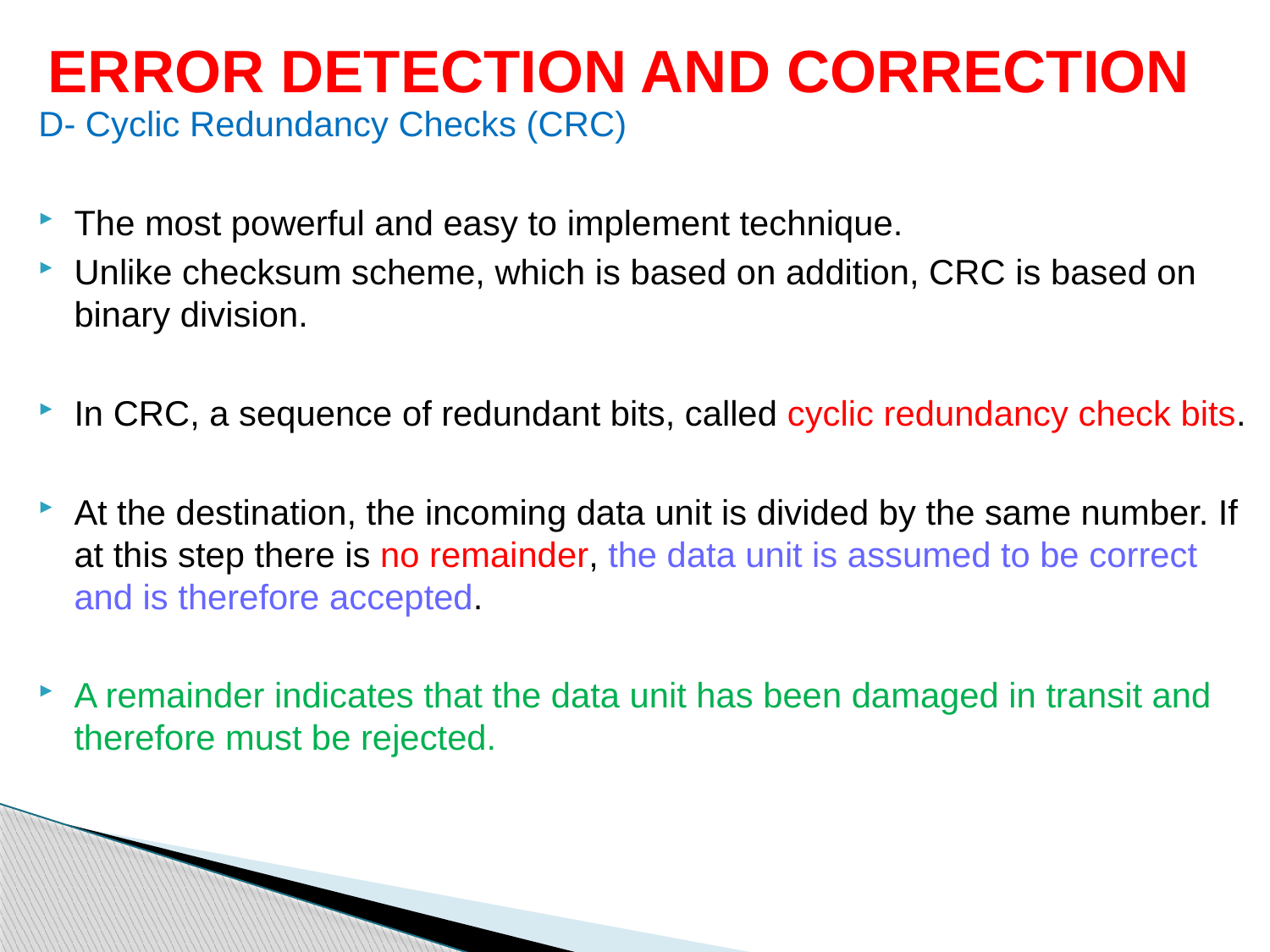

# ERROR DETECTION AND CORRECTION
D- Cyclic Redundancy Checks (CRC)

The most powerful and easy to implement technique.
Unlike checksum scheme, which is based on addition, CRC is based on binary division.

In CRC, a sequence of redundant bits, called cyclic redundancy check bits.

At the destination, the incoming data unit is divided by the same number. If at this step there is no remainder, the data unit is assumed to be correct and is therefore accepted.

A remainder indicates that the data unit has been damaged in transit and therefore must be rejected.